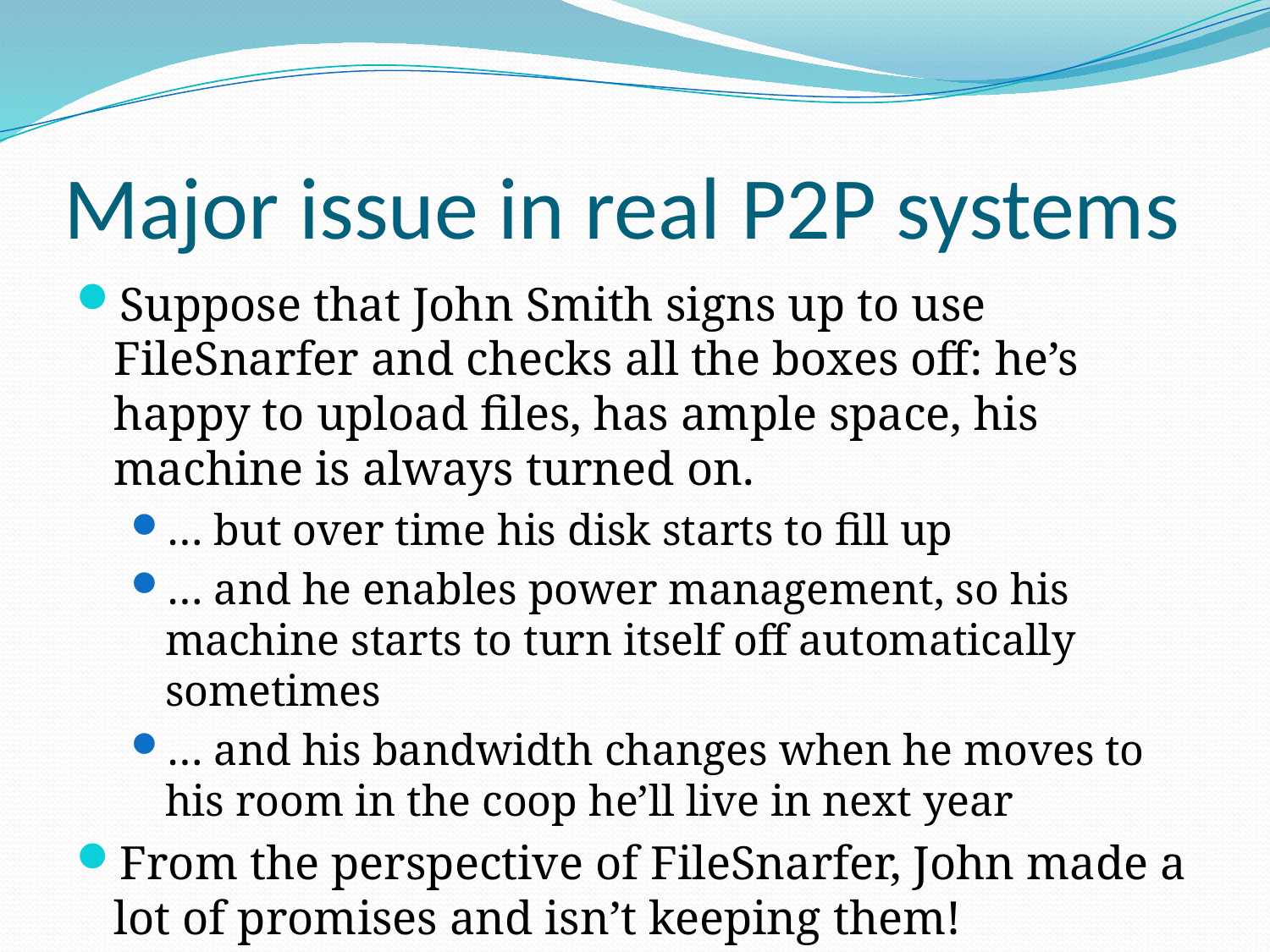

# Major issue in real P2P systems
Suppose that John Smith signs up to use FileSnarfer and checks all the boxes off: he’s happy to upload files, has ample space, his machine is always turned on.
… but over time his disk starts to fill up
… and he enables power management, so his machine starts to turn itself off automatically sometimes
… and his bandwidth changes when he moves to his room in the coop he’ll live in next year
From the perspective of FileSnarfer, John made a lot of promises and isn’t keeping them!